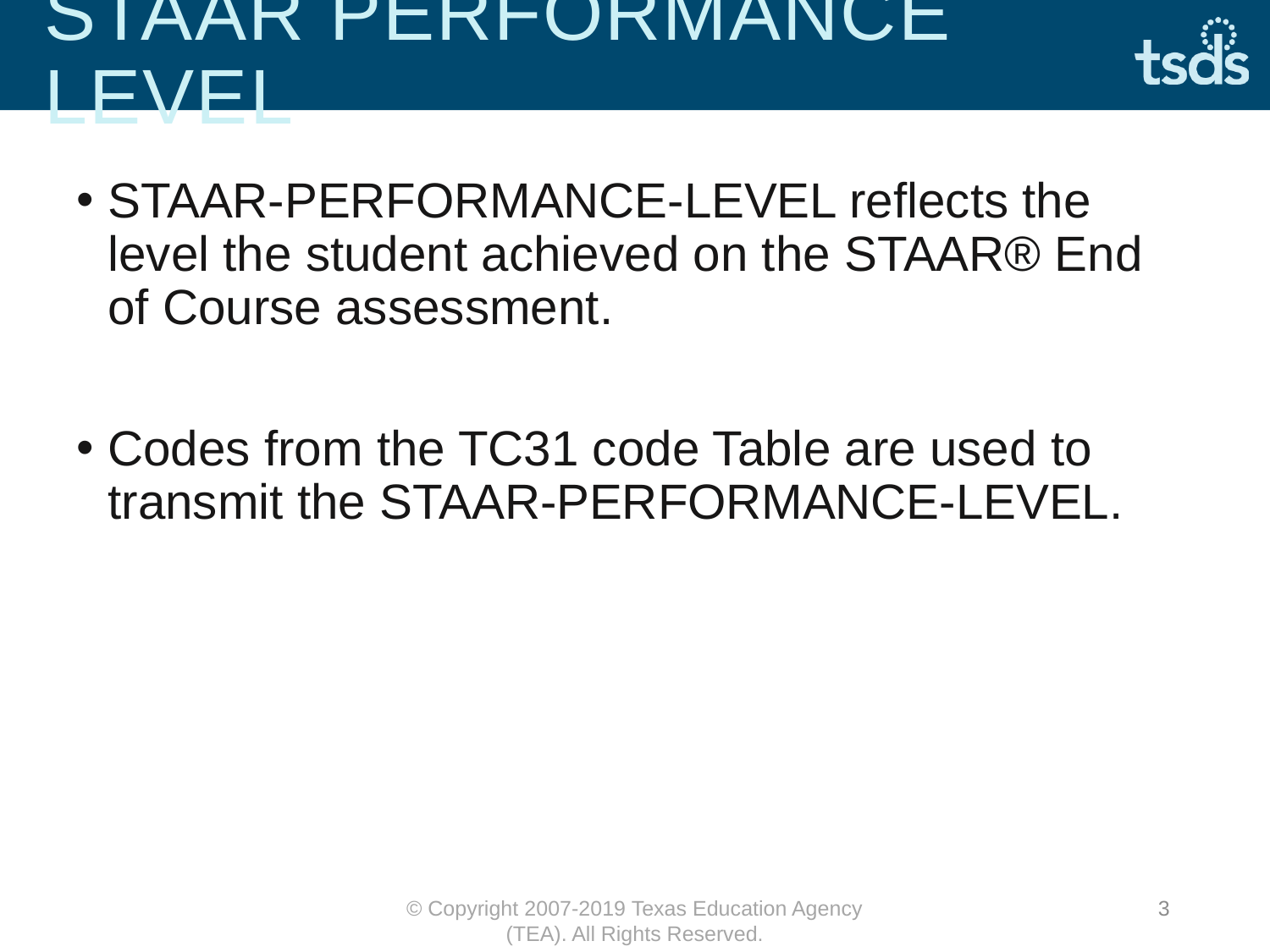

# STAAR Performance Level
STAAR-PERFORMANCE-LEVEL reflects the level the student achieved on the STAAR® End of Course assessment.

Codes from the TC31 code Table are used to transmit the STAAR-PERFORMANCE-LEVEL.
3